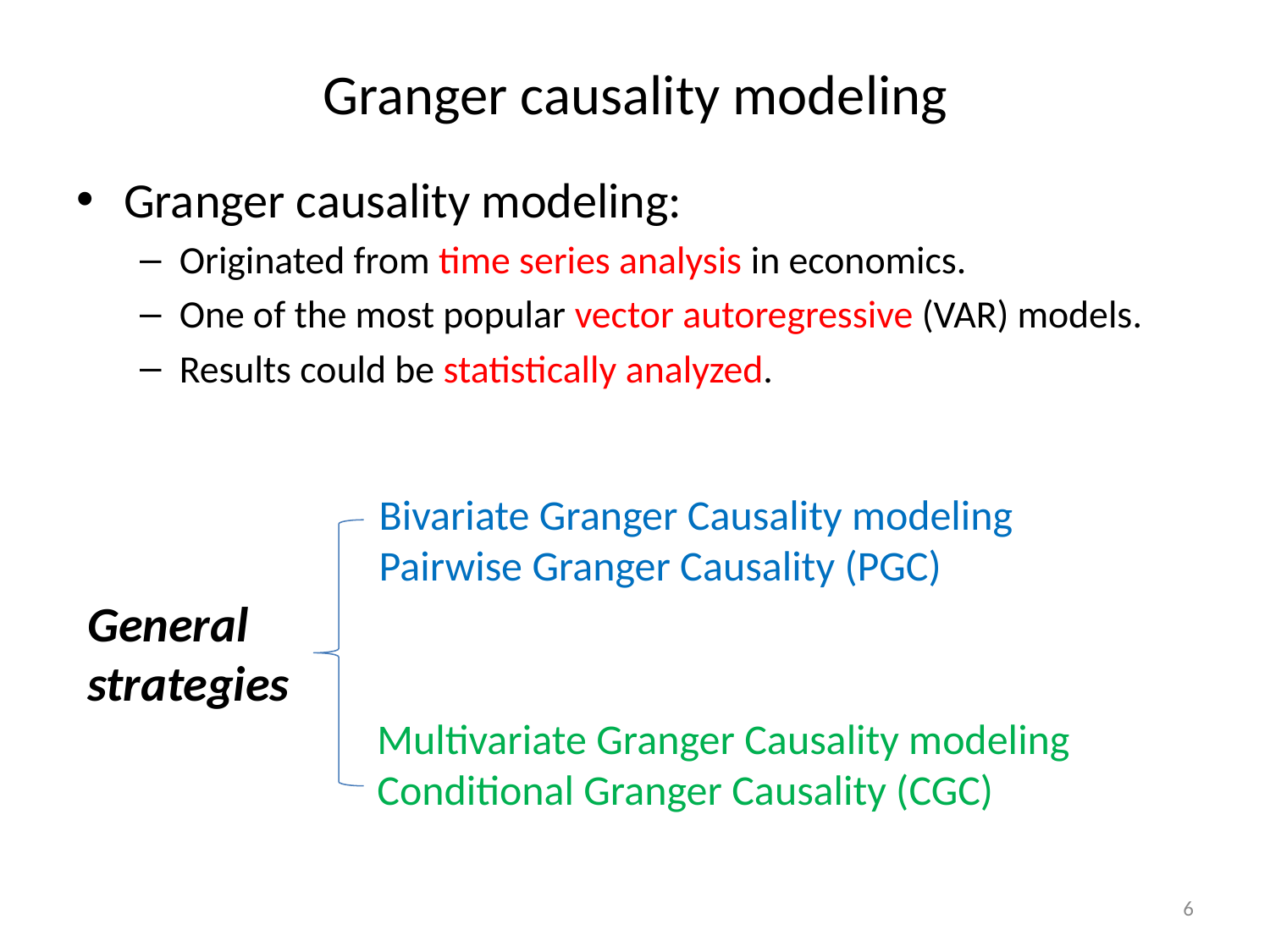

# Granger causality modeling
Granger causality modeling:
Originated from time series analysis in economics.
One of the most popular vector autoregressive (VAR) models.
Results could be statistically analyzed.

Bivariate Granger Causality modeling
Pairwise Granger Causality (PGC)

General strategies
Multivariate Granger Causality modeling
Conditional Granger Causality (CGC)
6